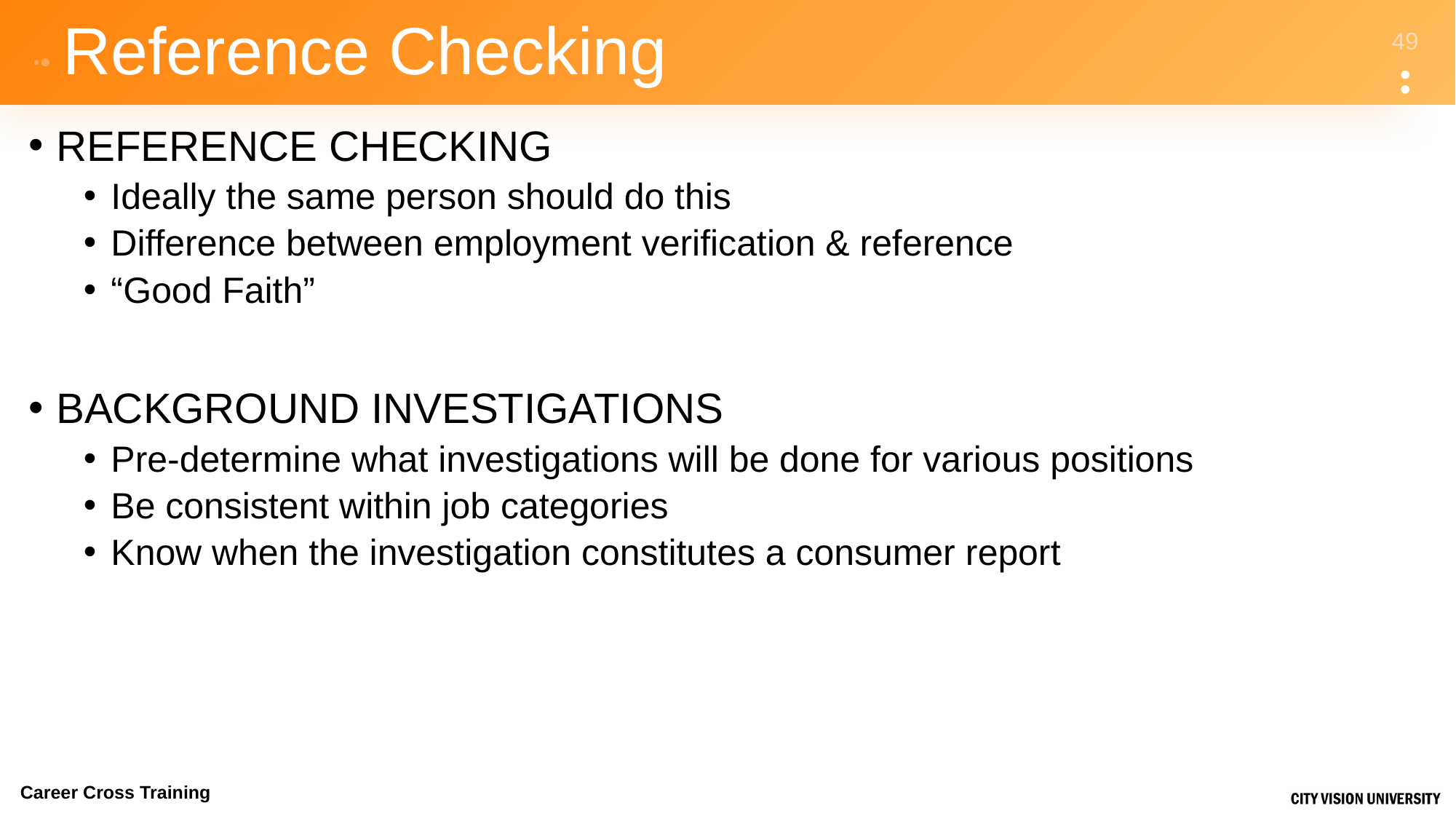

# Reference Checking
REFERENCE CHECKING
Ideally the same person should do this
Difference between employment verification & reference
“Good Faith”

BACKGROUND INVESTIGATIONS
Pre-determine what investigations will be done for various positions
Be consistent within job categories
Know when the investigation constitutes a consumer report